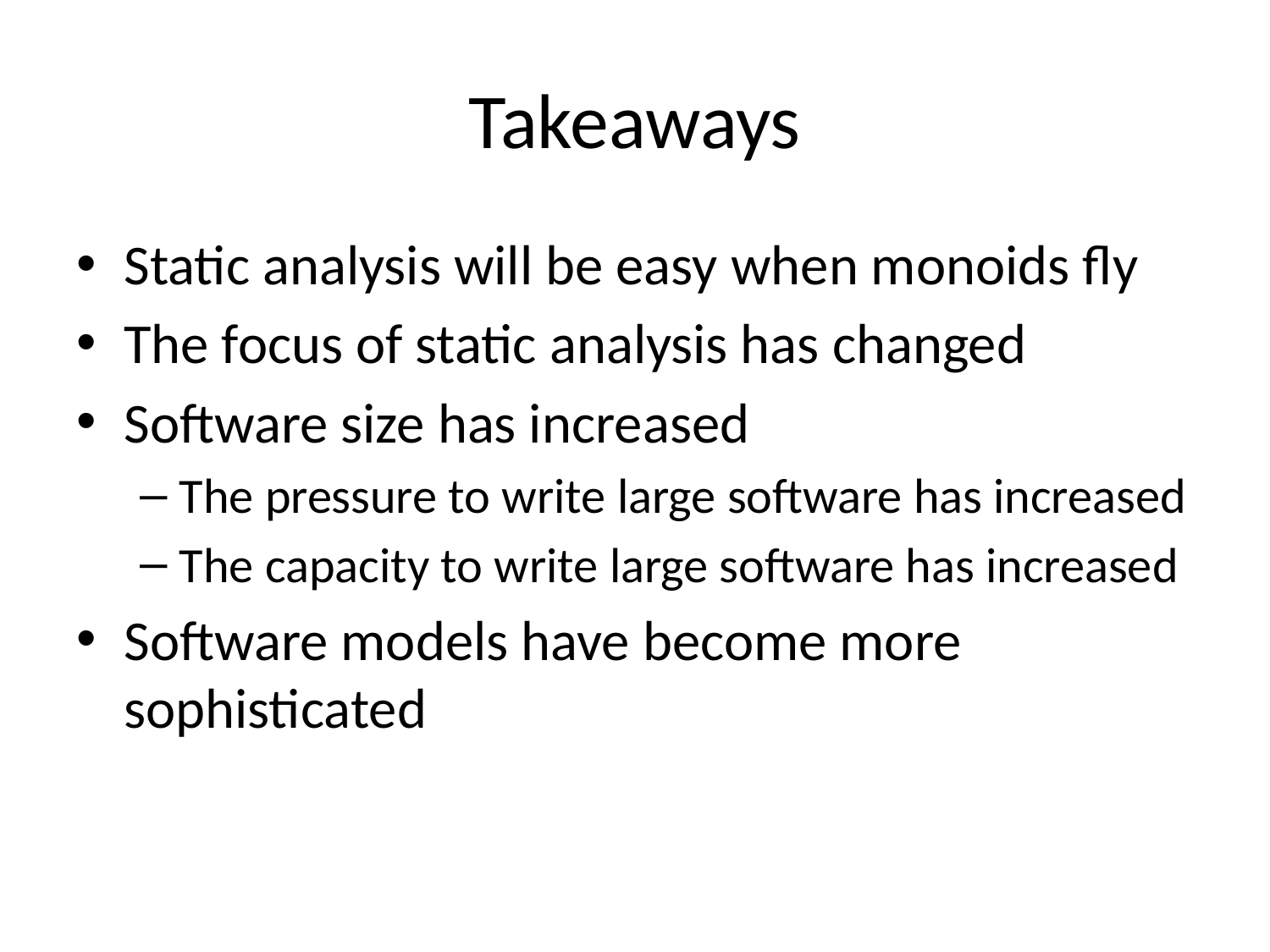

# Takeaways
Static analysis will be easy when monoids fly
The focus of static analysis has changed
Software size has increased
The pressure to write large software has increased
The capacity to write large software has increased
Software models have become more sophisticated